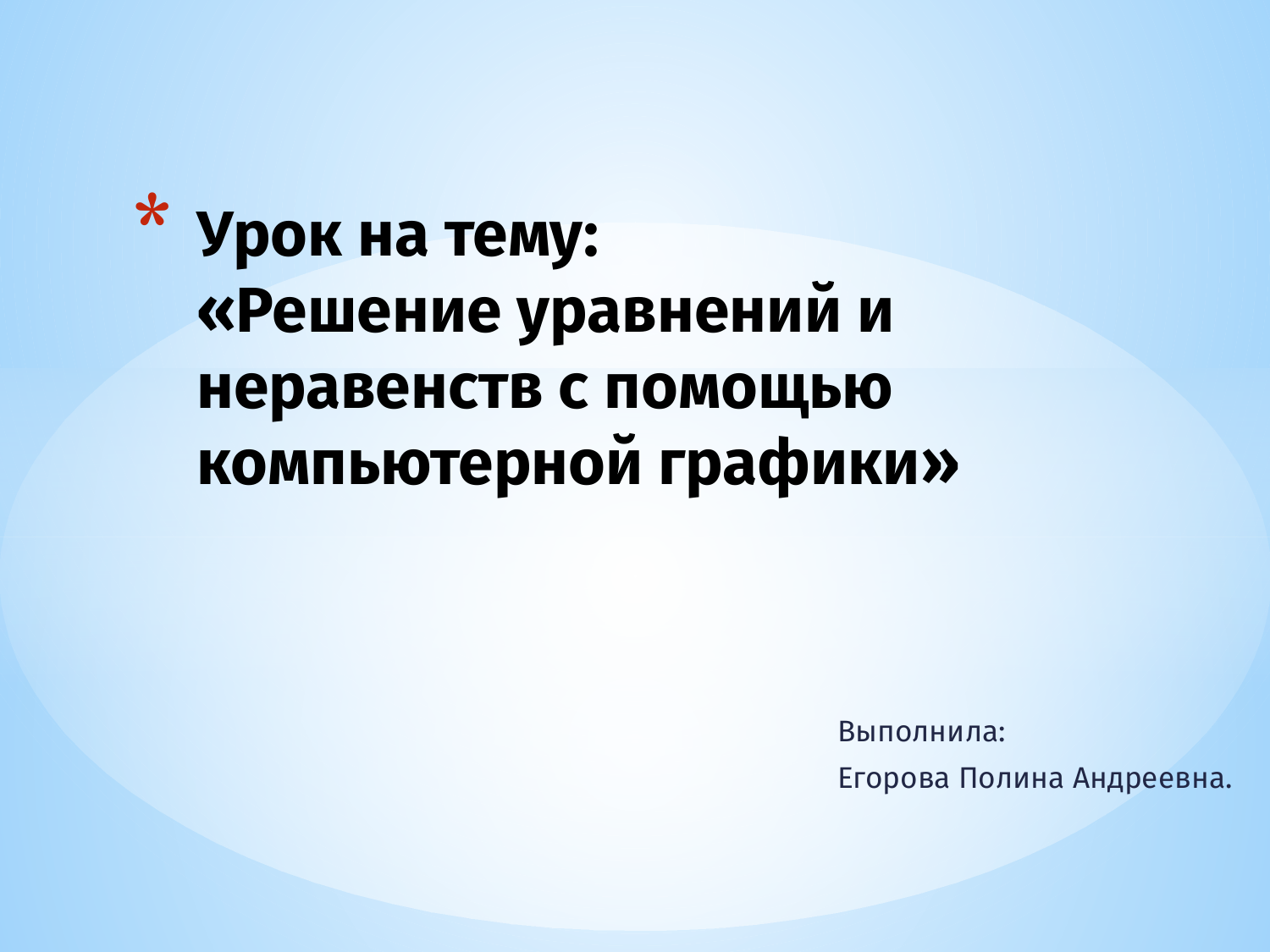

# Урок на тему: «Решение уравнений и неравенств с помощью компьютерной графики»
Выполнила:
Егорова Полина Андреевна.